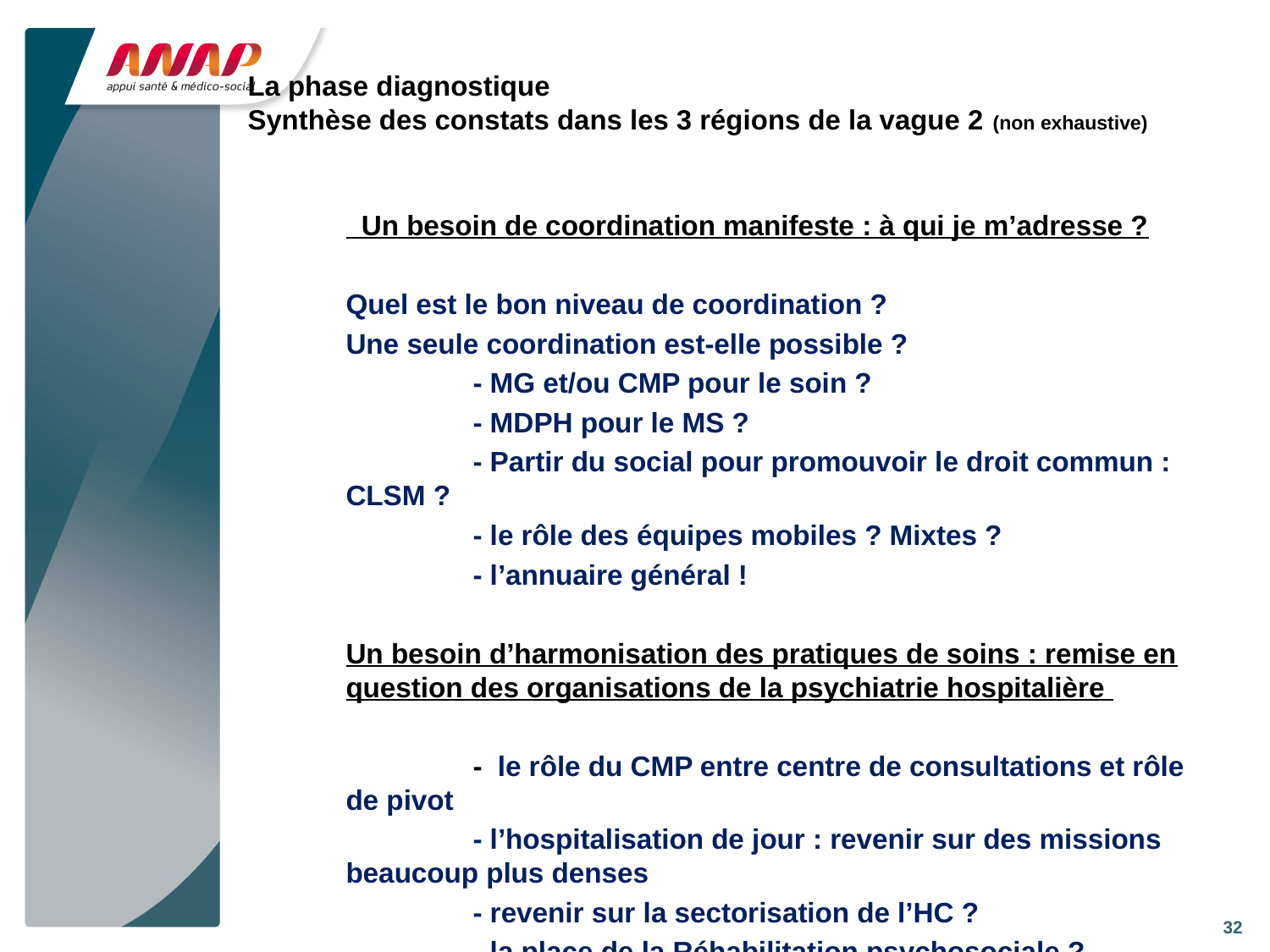

# La phase diagnostique Synthèse des constats dans les 3 régions de la vague 2 (non exhaustive)
  Un besoin de coordination manifeste : à qui je m’adresse ?

Quel est le bon niveau de coordination ?
Une seule coordination est-elle possible ?
	- MG et/ou CMP pour le soin ?
	- MDPH pour le MS ?
	- Partir du social pour promouvoir le droit commun : CLSM ?
	- le rôle des équipes mobiles ? Mixtes ?
	- l’annuaire général !

Un besoin d’harmonisation des pratiques de soins : remise en question des organisations de la psychiatrie hospitalière

	-  le rôle du CMP entre centre de consultations et rôle de pivot
	- l’hospitalisation de jour : revenir sur des missions beaucoup plus denses
	- revenir sur la sectorisation de l’HC ?
	- la place de la Réhabilitation psychosociale ?